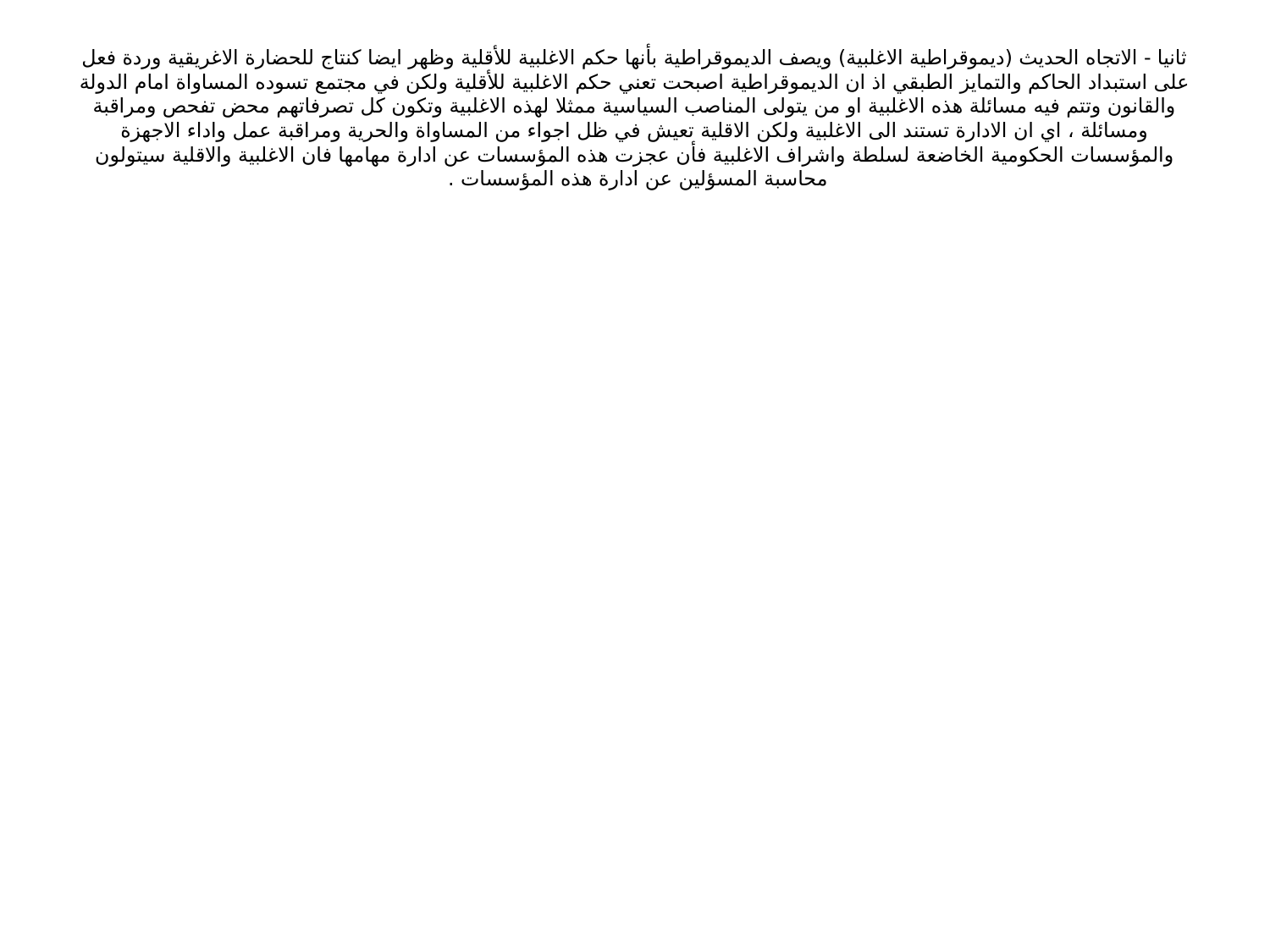

# ثانيا - الاتجاه الحديث (ديموقراطية الاغلبية) ويصف الديموقراطية بأنها حكم الاغلبية للأقلية وظهر ايضا كنتاج للحضارة الاغريقية وردة فعل على استبداد الحاكم والتمايز الطبقي اذ ان الديموقراطية اصبحت تعني حكم الاغلبية للأقلية ولكن في مجتمع تسوده المساواة امام الدولة والقانون وتتم فيه مسائلة هذه الاغلبية او من يتولى المناصب السياسية ممثلا لهذه الاغلبية وتكون كل تصرفاتهم محض تفحص ومراقبة ومسائلة ، اي ان الادارة تستند الى الاغلبية ولكن الاقلية تعيش في ظل اجواء من المساواة والحرية ومراقبة عمل واداء الاجهزة والمؤسسات الحكومية الخاضعة لسلطة واشراف الاغلبية فأن عجزت هذه المؤسسات عن ادارة مهامها فان الاغلبية والاقلية سيتولون محاسبة المسؤلين عن ادارة هذه المؤسسات .